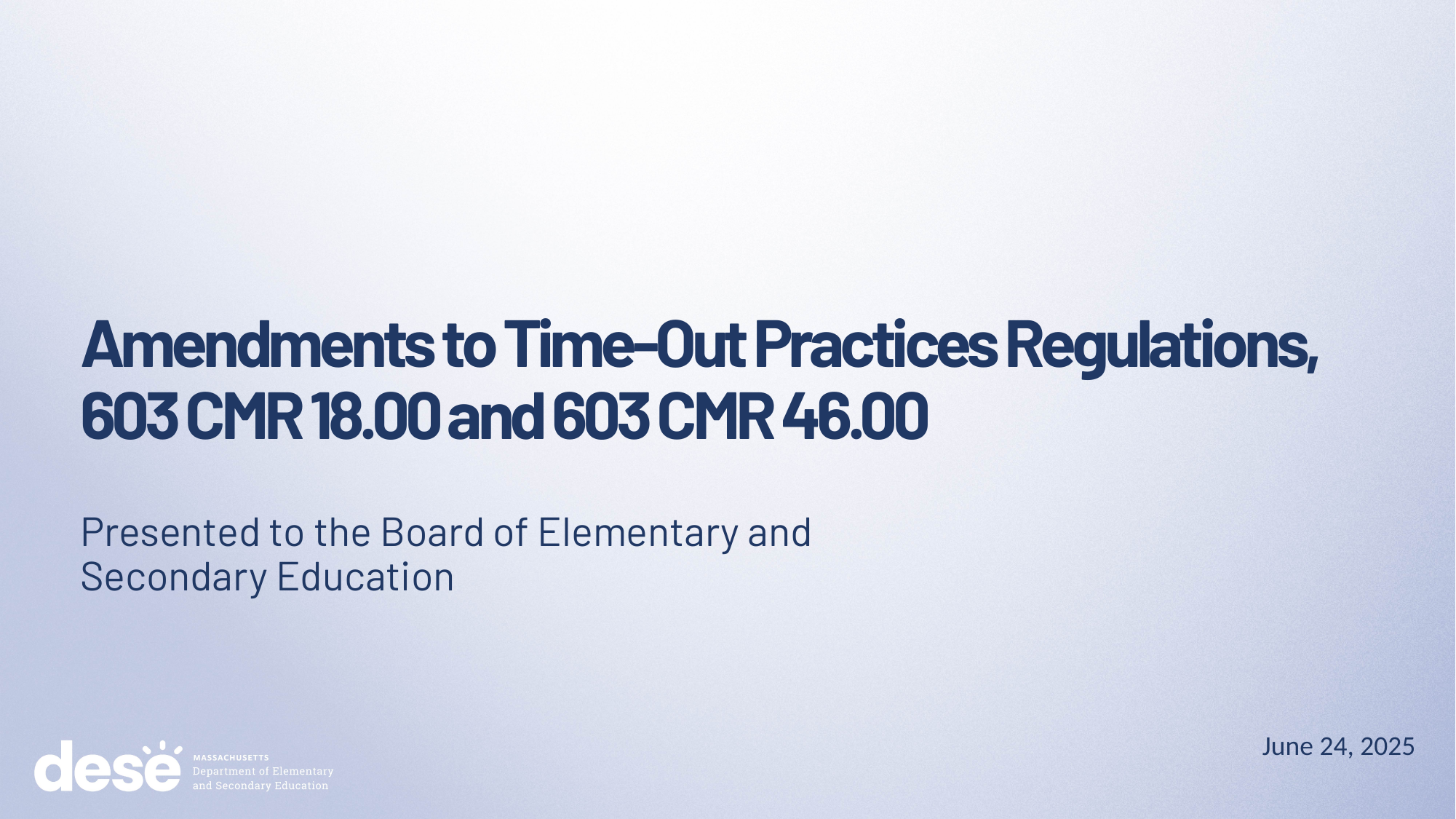

# Amendments to Time-Out Practices Regulations, 603 CMR 18.00 and 603 CMR 46.00
Presented to the Board of Elementary and Secondary Education

June 24, 2025